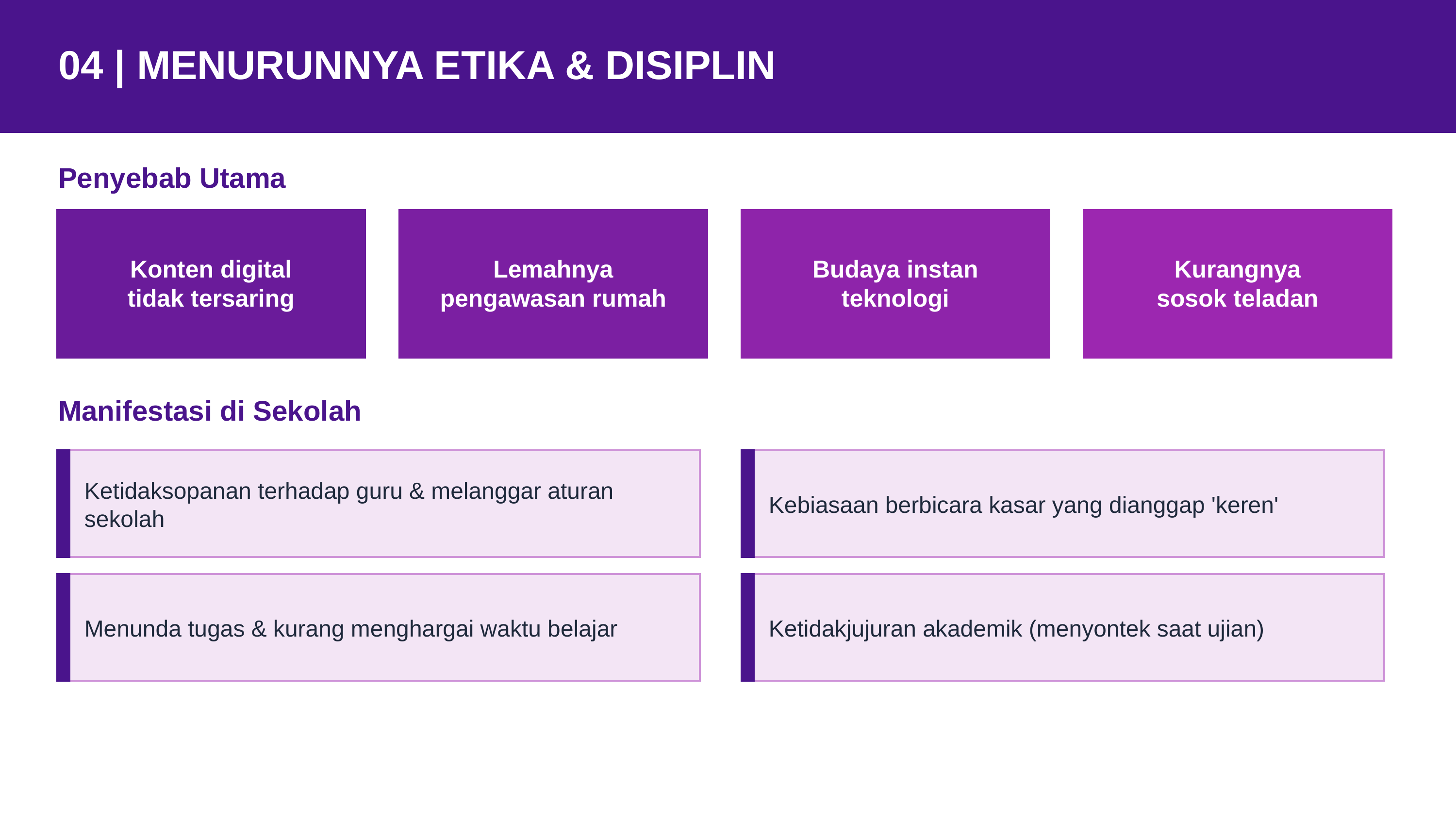

04 | MENURUNNYA ETIKA & DISIPLIN

Penyebab Utama

Konten digital
tidak tersaring

Lemahnya
pengawasan rumah

Budaya instan
teknologi

Kurangnya
sosok teladan

Manifestasi di Sekolah

Ketidaksopanan terhadap guru & melanggar aturan sekolah

Kebiasaan berbicara kasar yang dianggap 'keren'

Menunda tugas & kurang menghargai waktu belajar

Ketidakjujuran akademik (menyontek saat ujian)